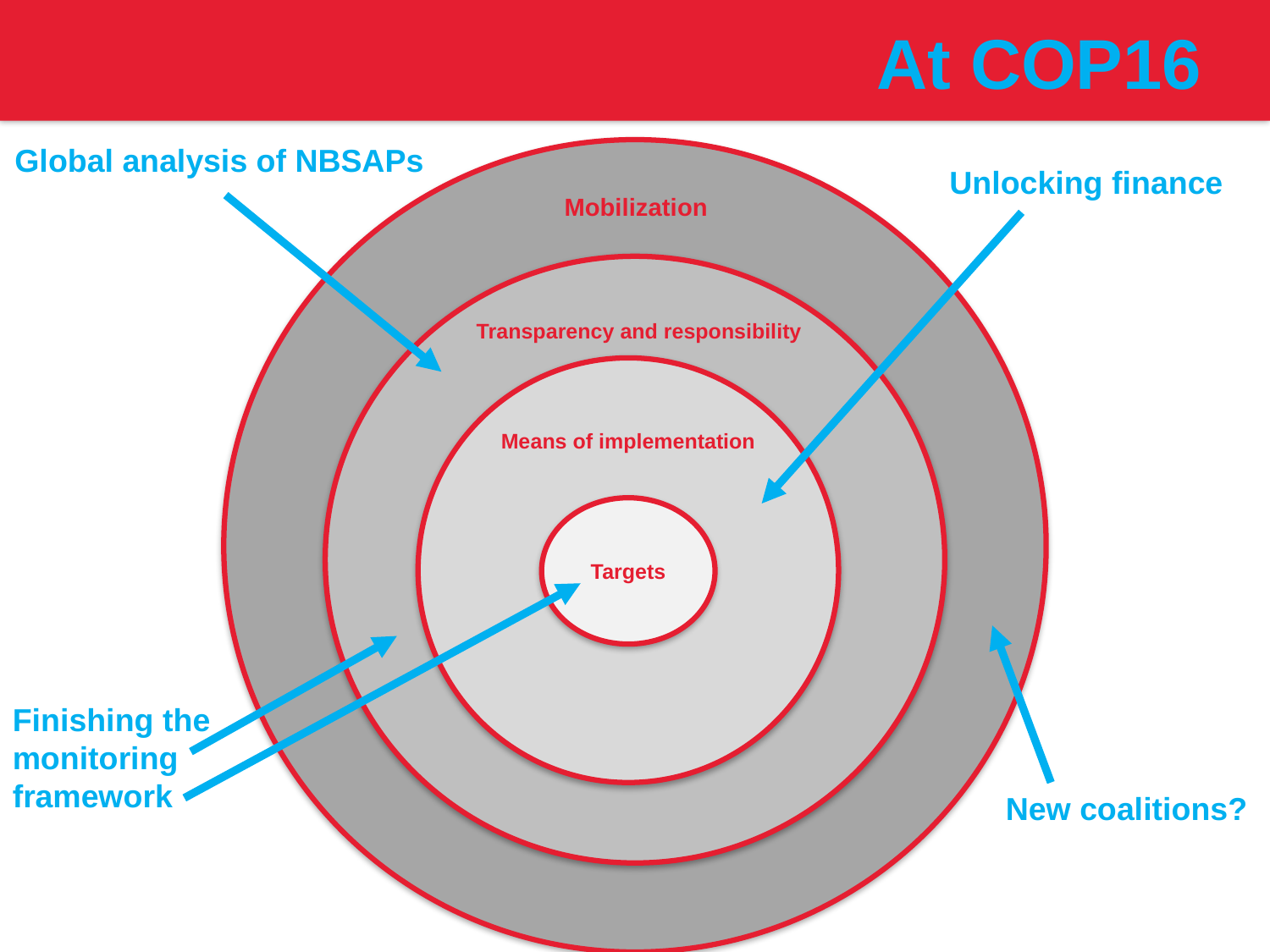

At COP16
Global analysis of NBSAPs

Mobilization

Unlocking finance

Transparency and responsibility

Means of implementation

Targets
Finishing the monitoring framework
New coalitions?